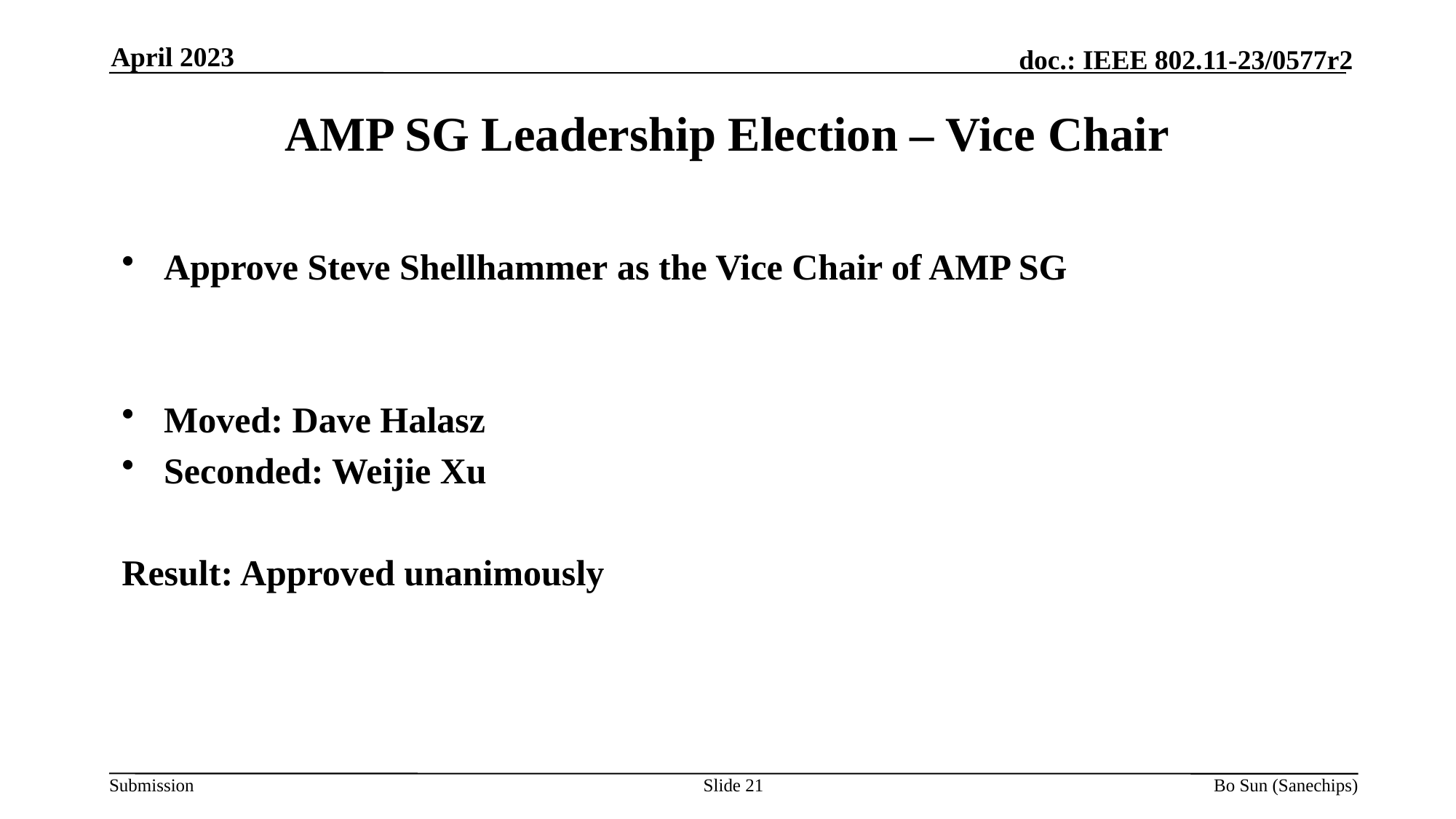

April 2023
AMP SG Leadership Election – Vice Chair
Approve Steve Shellhammer as the Vice Chair of AMP SG

Moved: Dave Halasz
Seconded: Weijie Xu

Result: Approved unanimously
Slide 21
Bo Sun (Sanechips)